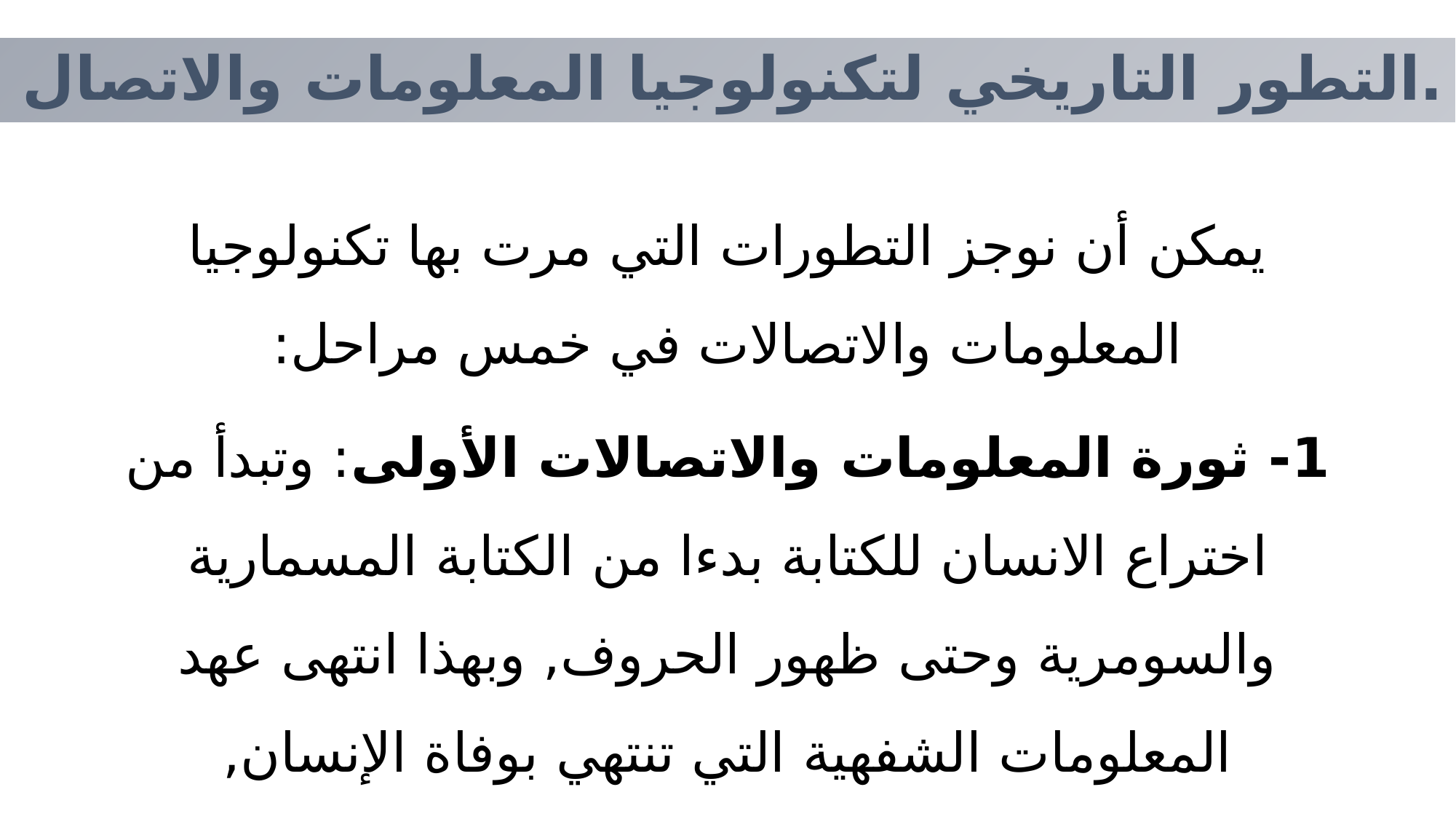

.التطور التاريخي لتكنولوجيا المعلومات والاتصال
يمكن أن نوجز التطورات التي مرت بها تكنولوجيا المعلومات والاتصالات في خمس مراحل:
1- ثورة المعلومات والاتصالات الأولى: وتبدأ من اختراع الانسان للكتابة بدءا من الكتابة المسمارية والسومرية وحتى ظهور الحروف, وبهذا انتهى عهد المعلومات الشفهية التي تنتهي بوفاة الإنسان,